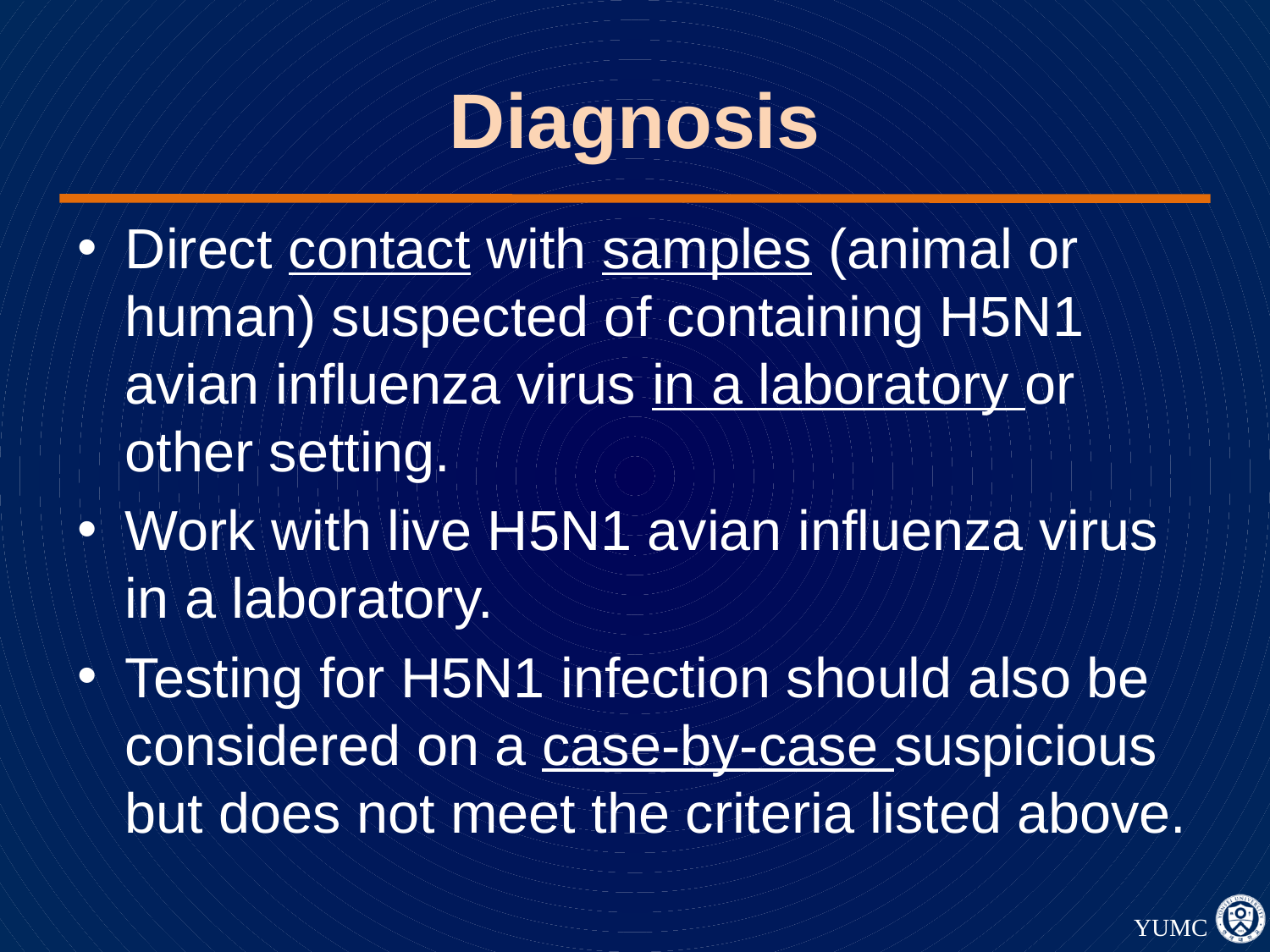

# Diagnosis
Direct contact with samples (animal or human) suspected of containing H5N1 avian influenza virus in a laboratory or other setting.
Work with live H5N1 avian influenza virus in a laboratory.
Testing for H5N1 infection should also be considered on a case-by-case suspicious but does not meet the criteria listed above.